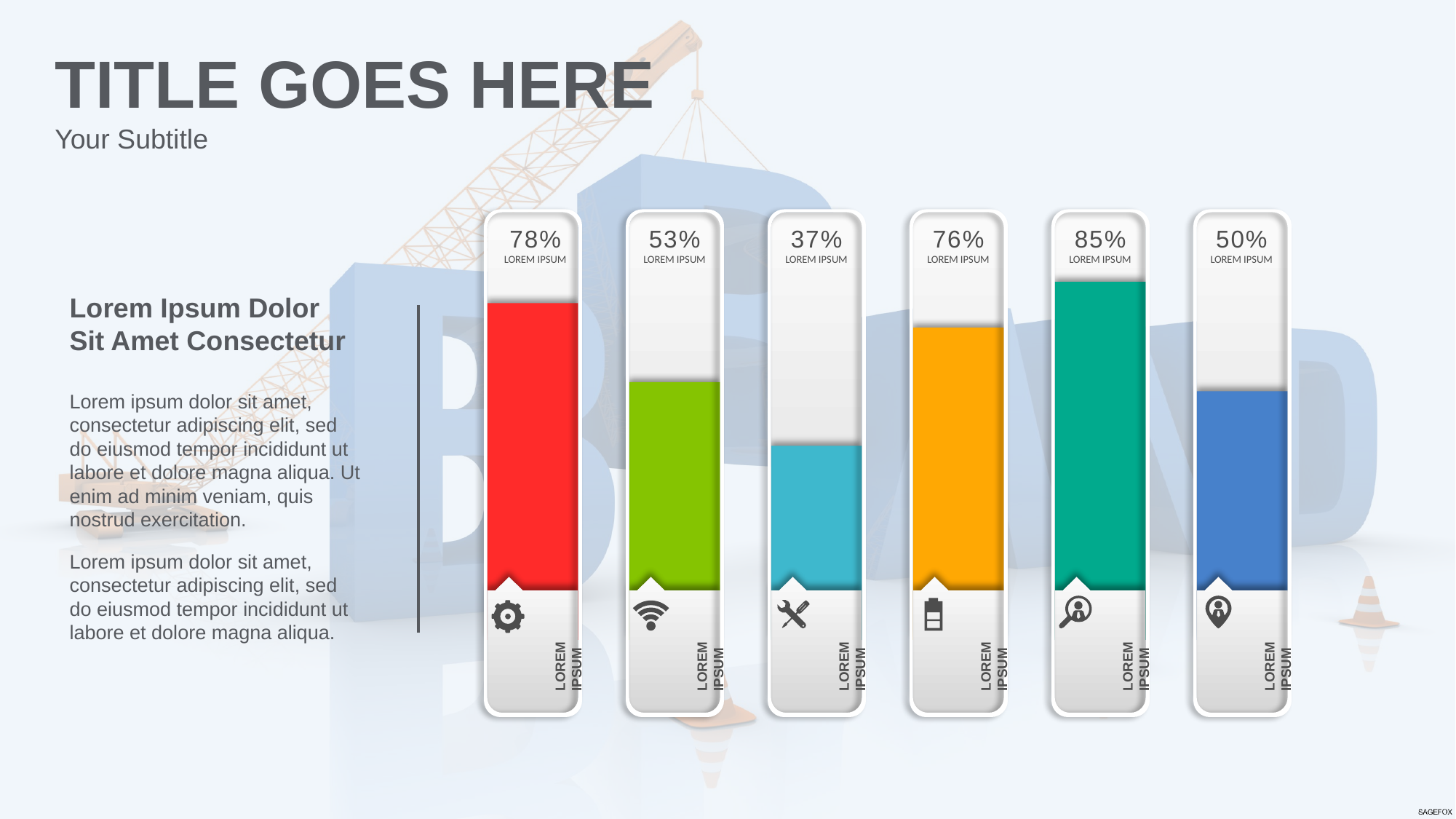

TITLE GOES HERE
Your Subtitle

78%
LOREM IPSUM
37%
LOREM IPSUM
76%
LOREM IPSUM
85%
LOREM IPSUM
50%
LOREM IPSUM
53%
LOREM IPSUM

Lorem Ipsum Dolor Sit Amet Consectetur

Lorem ipsum dolor sit amet, consectetur adipiscing elit, sed do eiusmod tempor incididunt ut labore et dolore magna aliqua. Ut enim ad minim veniam, quis nostrud exercitation.

Lorem ipsum dolor sit amet, consectetur adipiscing elit, sed do eiusmod tempor incididunt ut labore et dolore magna aliqua.

LOREM IPSUM
LOREM IPSUM
LOREM IPSUM
LOREM IPSUM
LOREM IPSUM
LOREM IPSUM